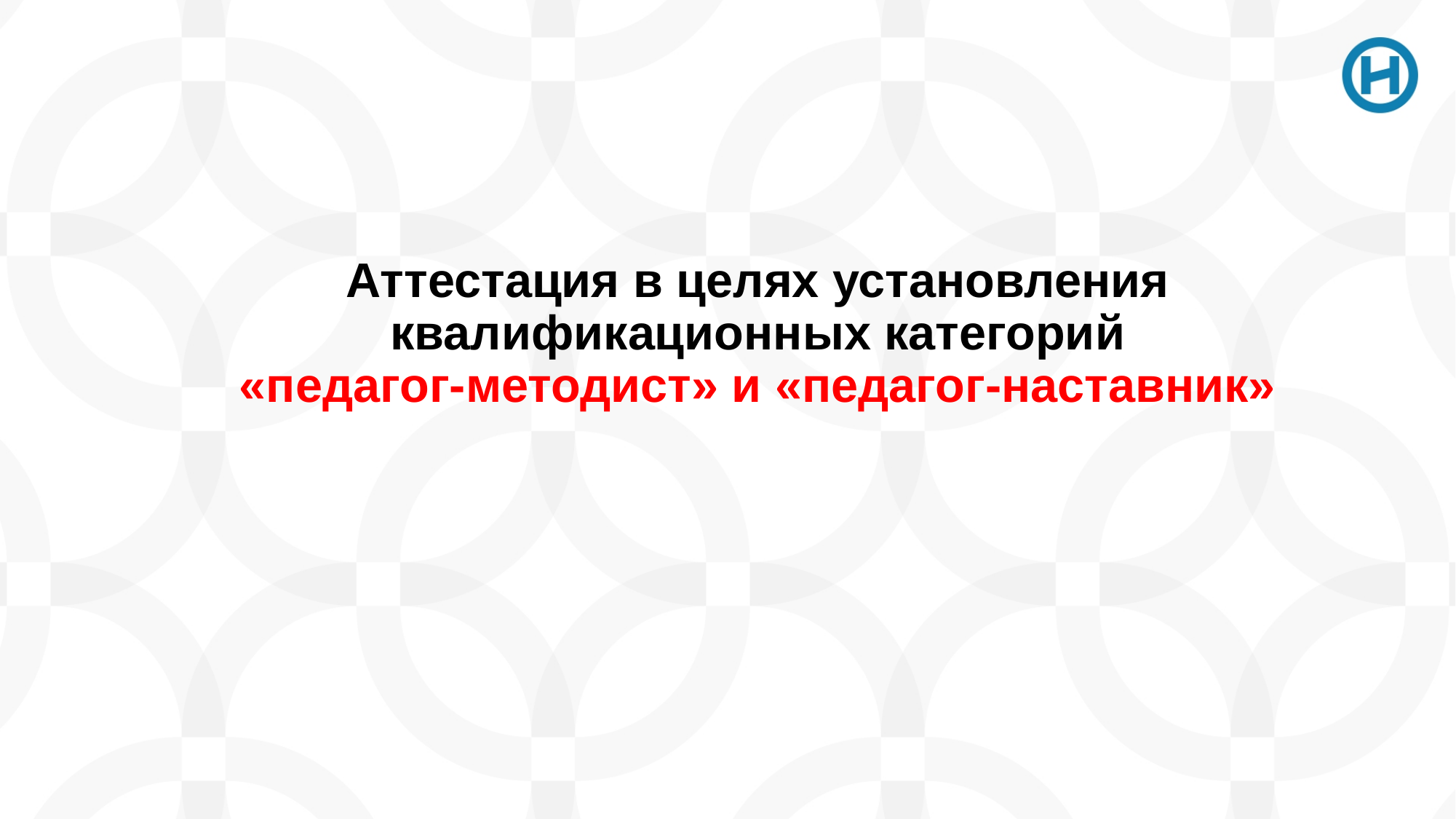

Аттестация в целях установления квалификационных категорий
«педагог-методист» и «педагог-наставник»